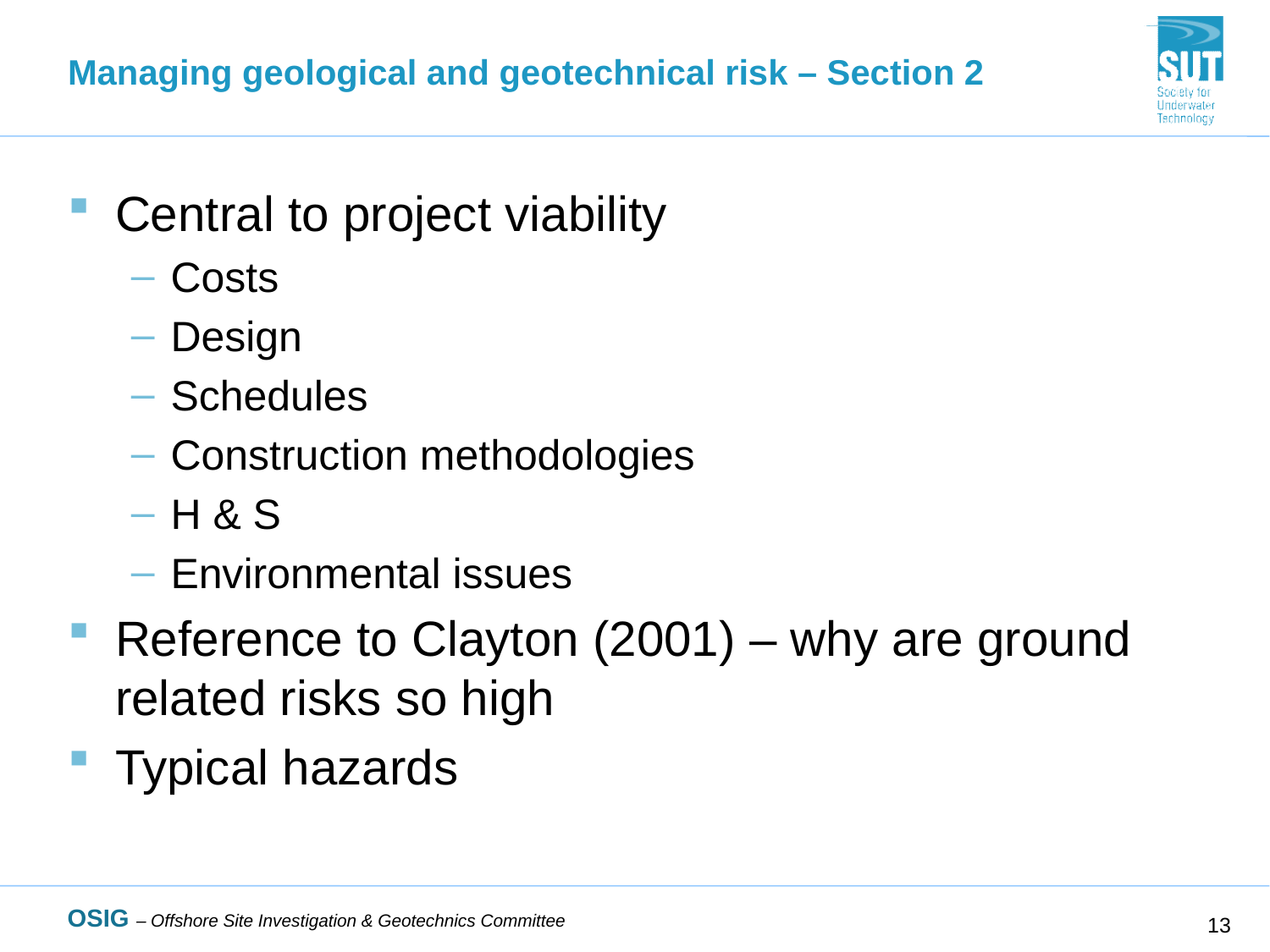

# Managing geological and geotechnical risk – Section 2
Central to project viability
Costs
Design
Schedules
Construction methodologies
H & S
Environmental issues
Reference to Clayton (2001) – why are ground related risks so high
Typical hazards